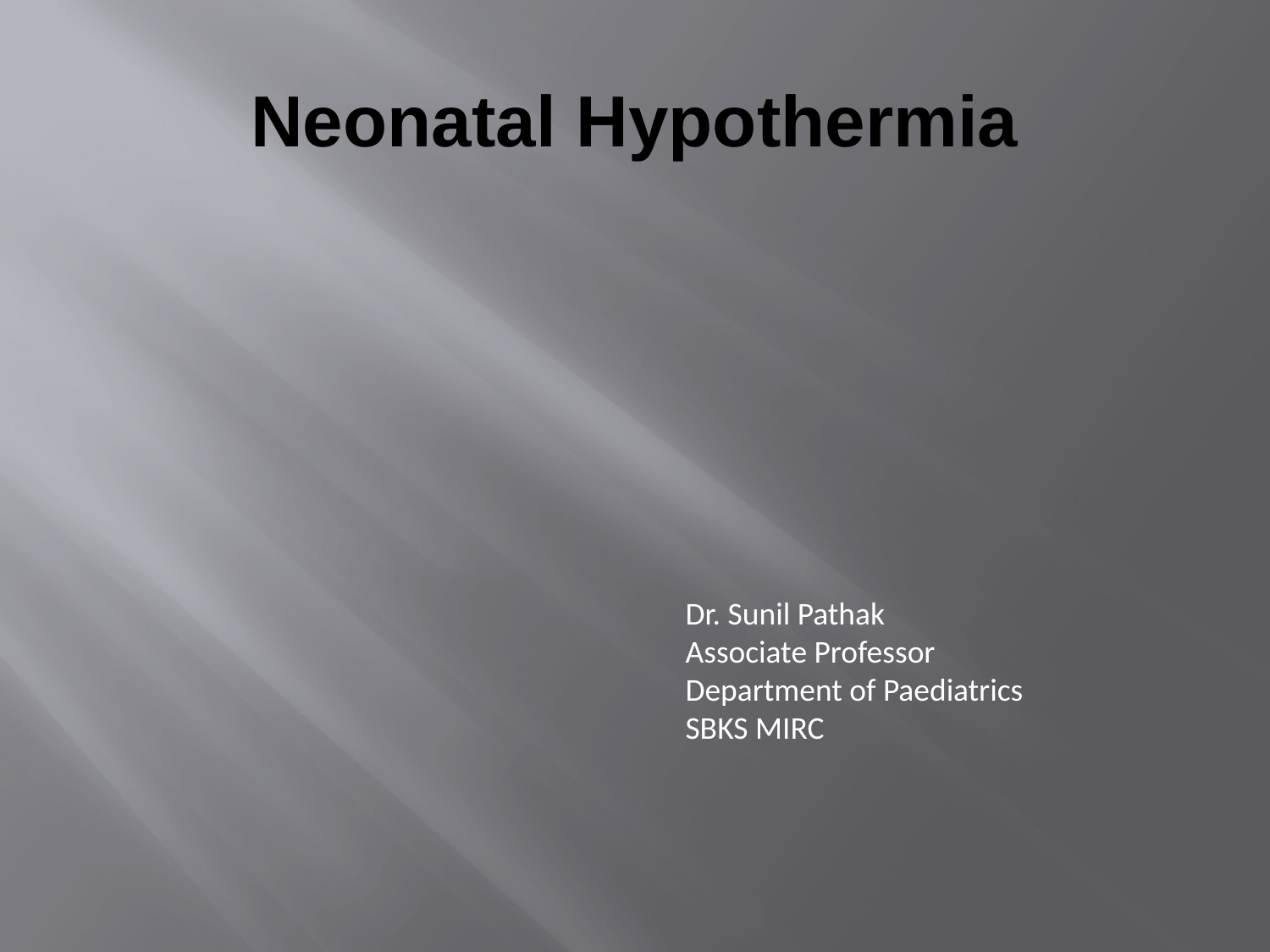

# Neonatal Hypothermia
Dr. Sunil Pathak
Associate Professor
Department of Paediatrics
SBKS MIRC